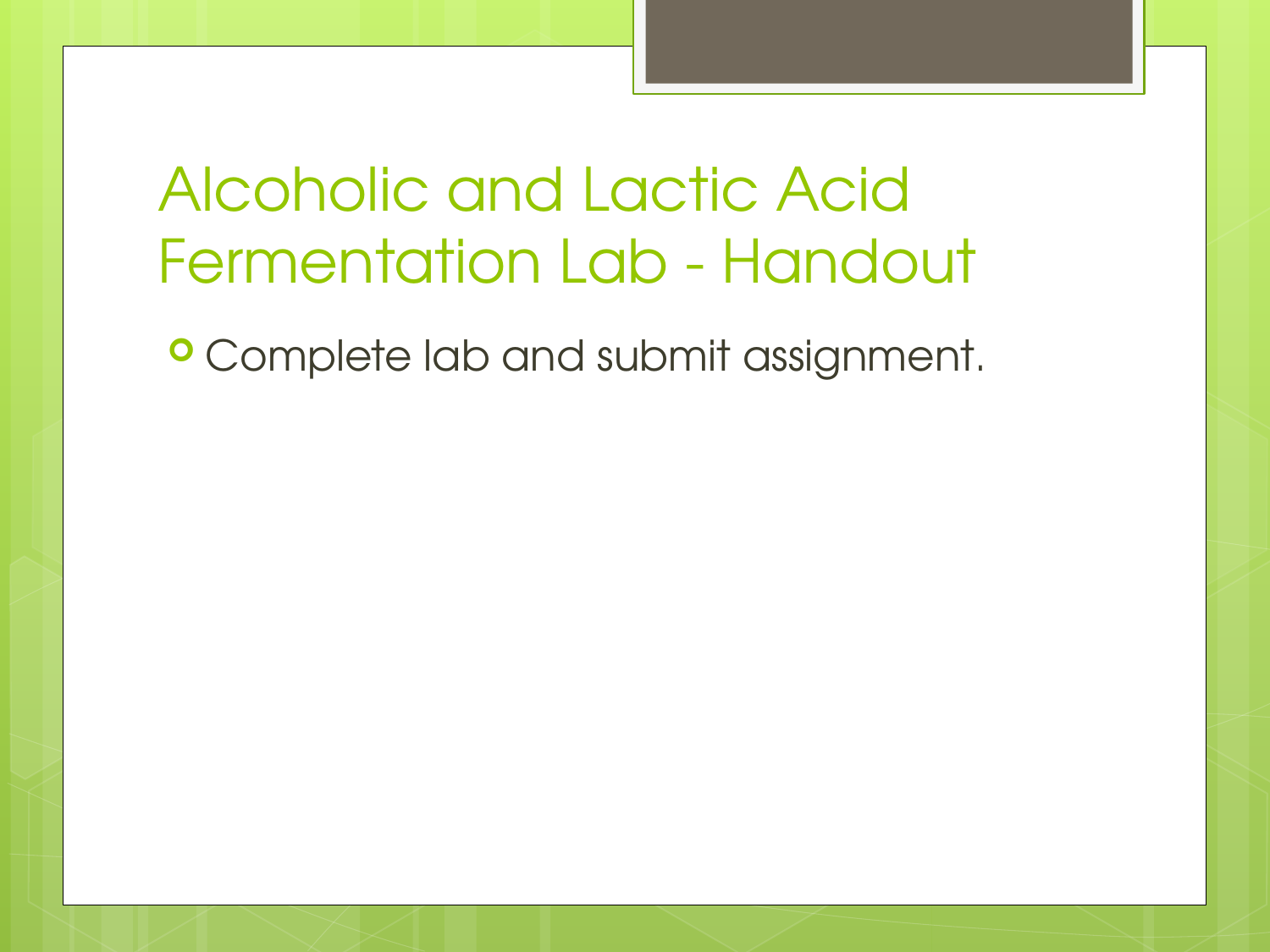

# Alcoholic and Lactic Acid Fermentation Lab - Handout
Complete lab and submit assignment.